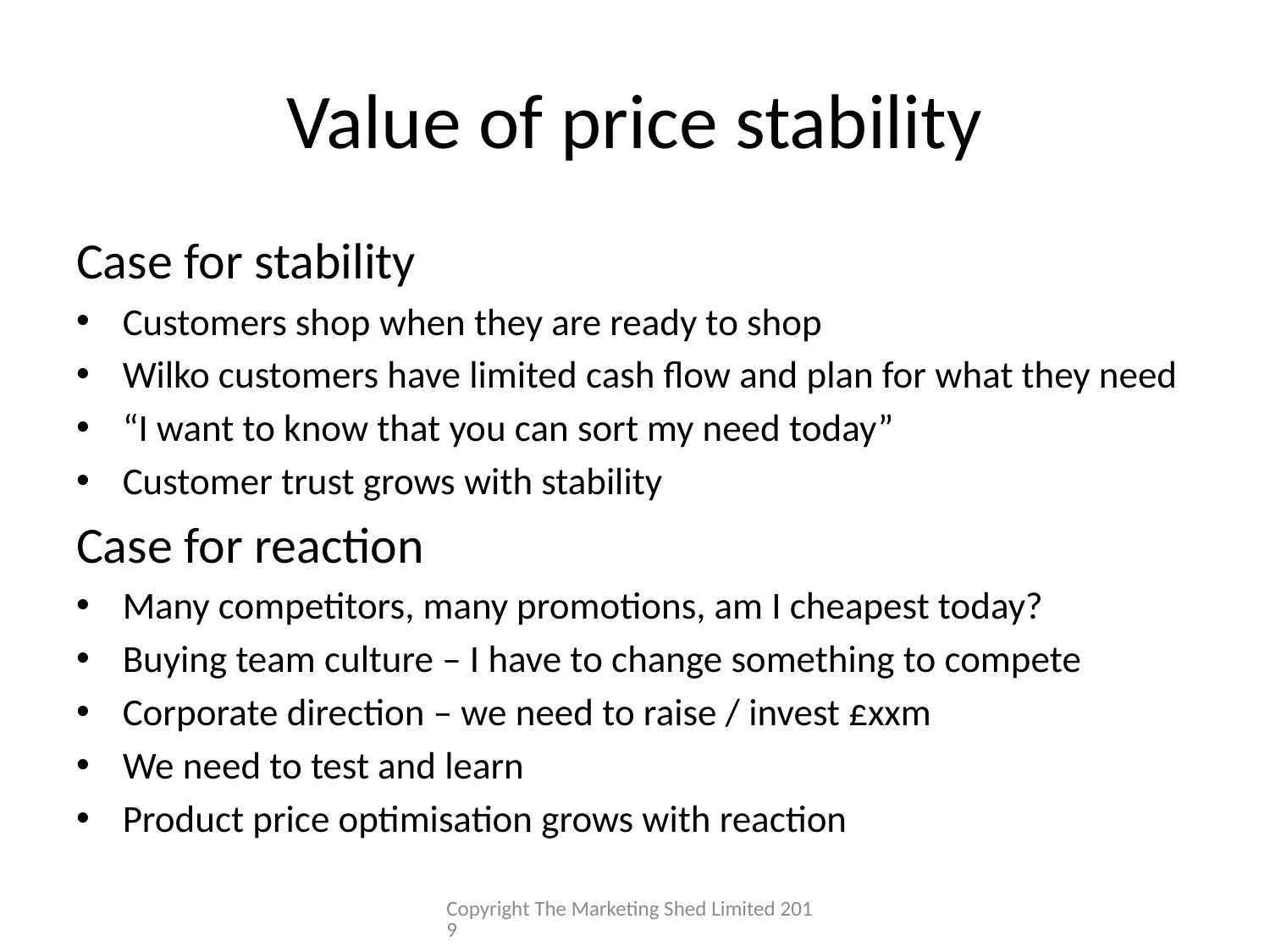

# Value of price stability
Case for stability
Customers shop when they are ready to shop
Wilko customers have limited cash flow and plan for what they need
“I want to know that you can sort my need today”
Customer trust grows with stability
Case for reaction
Many competitors, many promotions, am I cheapest today?
Buying team culture – I have to change something to compete
Corporate direction – we need to raise / invest £xxm
We need to test and learn
Product price optimisation grows with reaction
Copyright The Marketing Shed Limited 2019